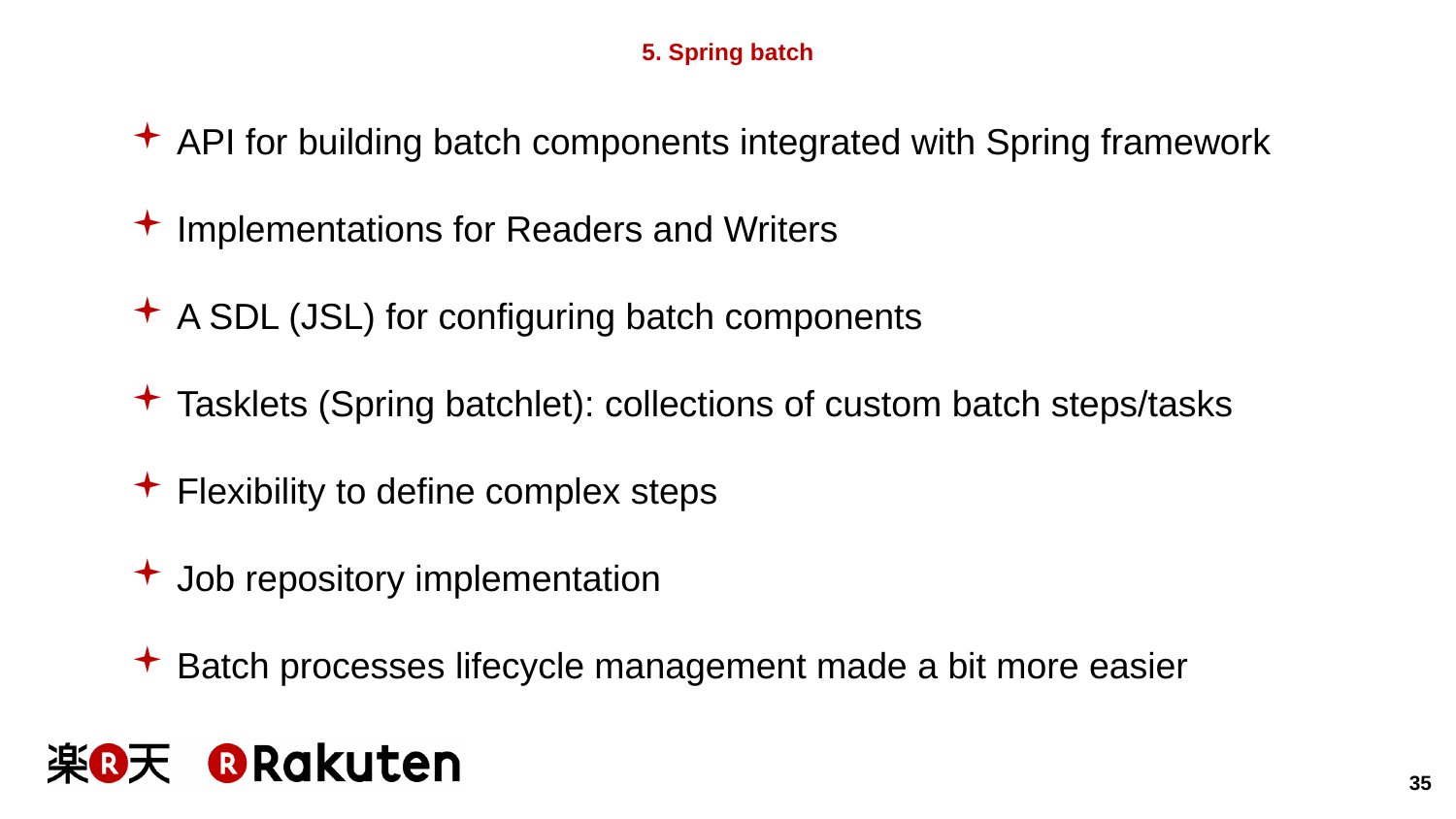

# 5. Spring batch
API for building batch components integrated with Spring framework

Implementations for Readers and Writers

A SDL (JSL) for configuring batch components

Tasklets (Spring batchlet): collections of custom batch steps/tasks

Flexibility to define complex steps

Job repository implementation

Batch processes lifecycle management made a bit more easier